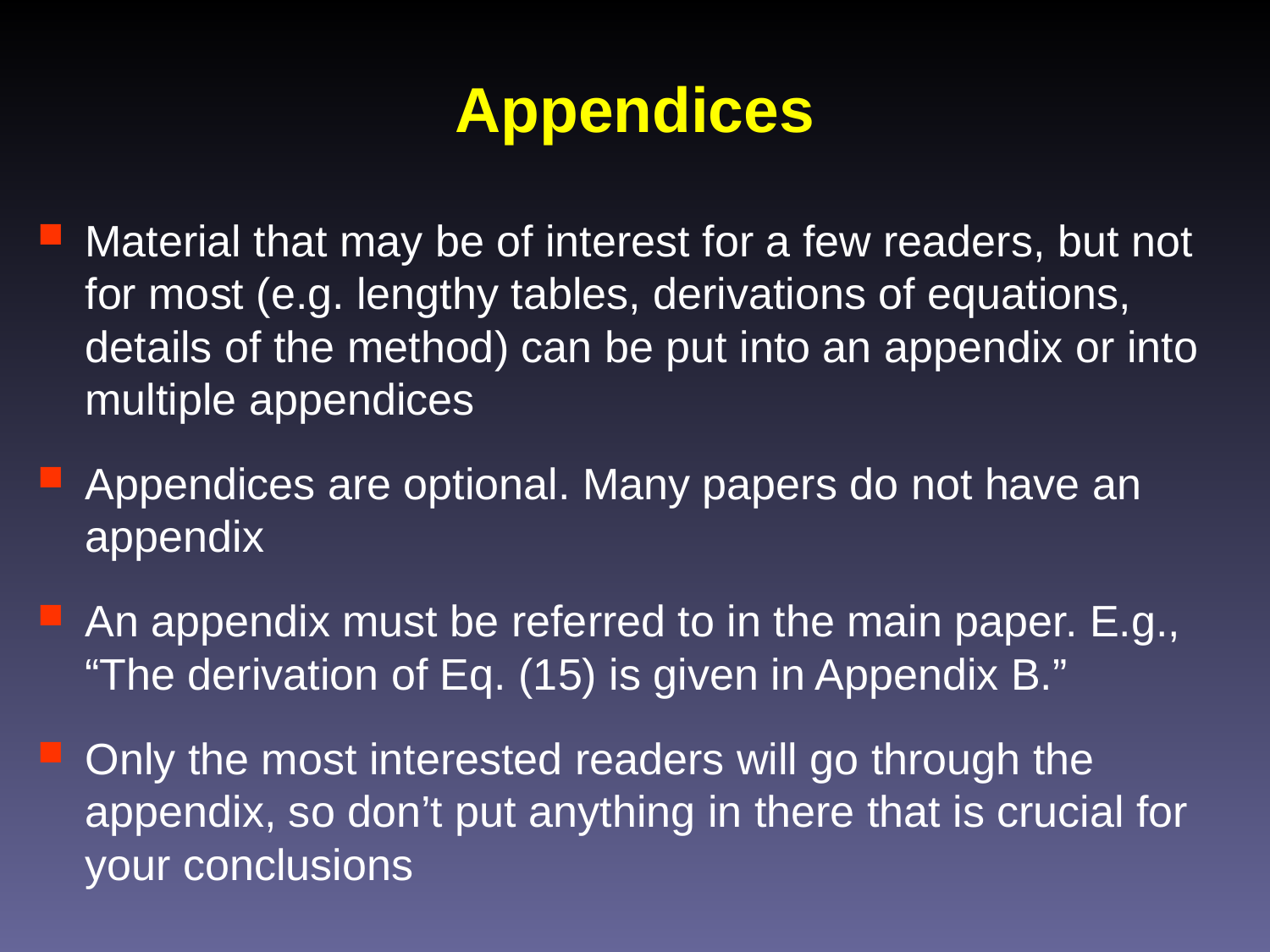

# Appendices
Material that may be of interest for a few readers, but not for most (e.g. lengthy tables, derivations of equations, details of the method) can be put into an appendix or into multiple appendices
Appendices are optional. Many papers do not have an appendix
An appendix must be referred to in the main paper. E.g., “The derivation of Eq. (15) is given in Appendix B.”
Only the most interested readers will go through the appendix, so don’t put anything in there that is crucial for your conclusions